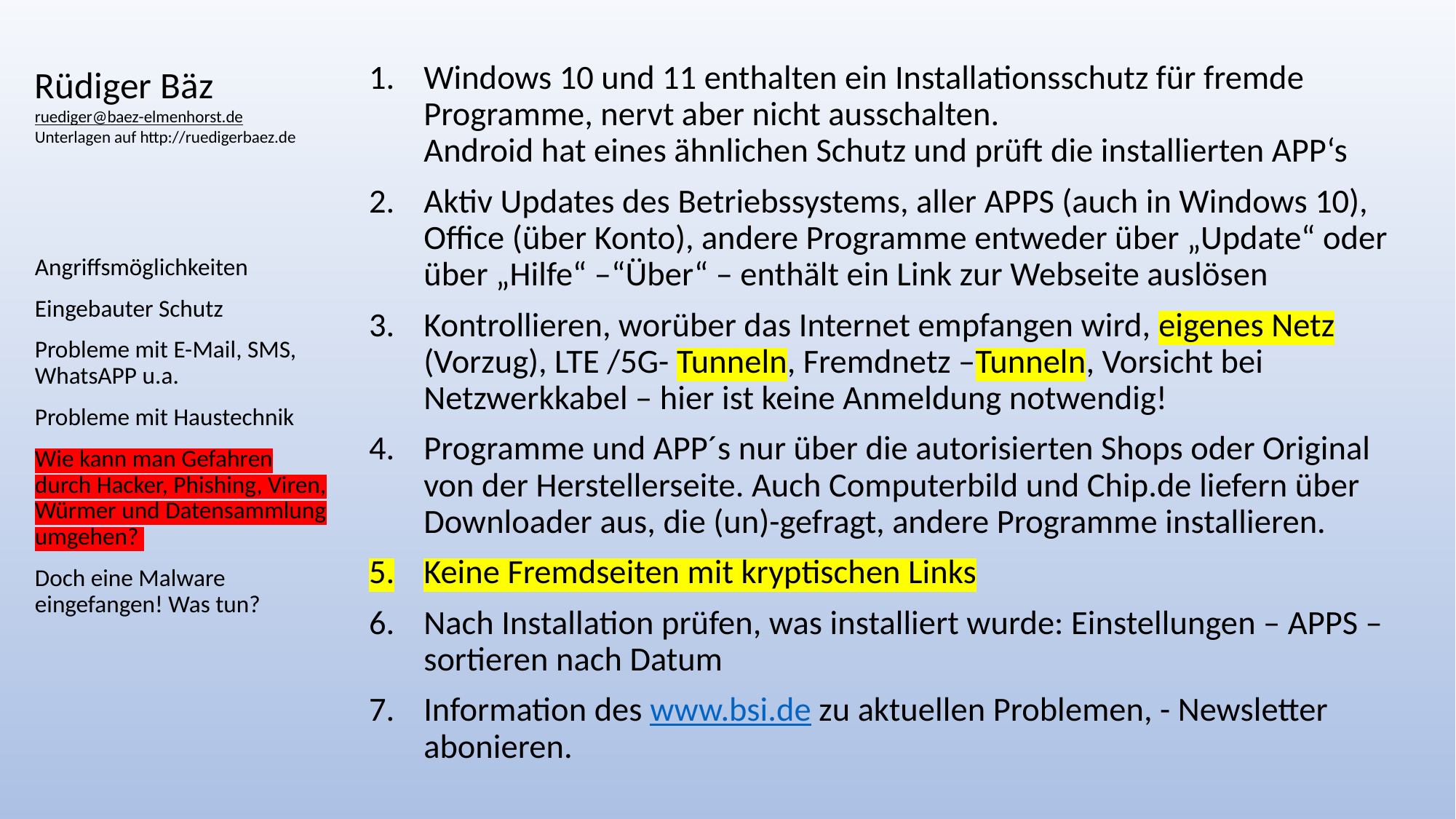

# Rüdiger Bäz ruediger@baez-elmenhorst.de Unterlagen auf http://ruedigerbaez.de
Windows 10 und 11 enthalten ein Installationsschutz für fremde Programme, nervt aber nicht ausschalten.
Android hat eines ähnlichen Schutz und prüft die installierten APP‘s
Aktiv Updates des Betriebssystems, aller APPS (auch in Windows 10), Office (über Konto), andere Programme entweder über „Update“ oder über „Hilfe“ –“Über“ – enthält ein Link zur Webseite auslösen
Kontrollieren, worüber das Internet empfangen wird, eigenes Netz (Vorzug), LTE /5G- Tunneln, Fremdnetz –Tunneln, Vorsicht bei Netzwerkkabel – hier ist keine Anmeldung notwendig!
Programme und APP´s nur über die autorisierten Shops oder Original von der Herstellerseite. Auch Computerbild und Chip.de liefern über Downloader aus, die (un)-gefragt, andere Programme installieren.
Keine Fremdseiten mit kryptischen Links
Nach Installation prüfen, was installiert wurde: Einstellungen – APPS – sortieren nach Datum
Information des www.bsi.de zu aktuellen Problemen, - Newsletter abonieren.
Angriffsmöglichkeiten
Eingebauter Schutz
Probleme mit E-Mail, SMS, WhatsAPP u.a.
Probleme mit Haustechnik
Wie kann man Gefahren durch Hacker, Phishing, Viren, Würmer und Datensammlung umgehen?
Doch eine Malware eingefangen! Was tun?